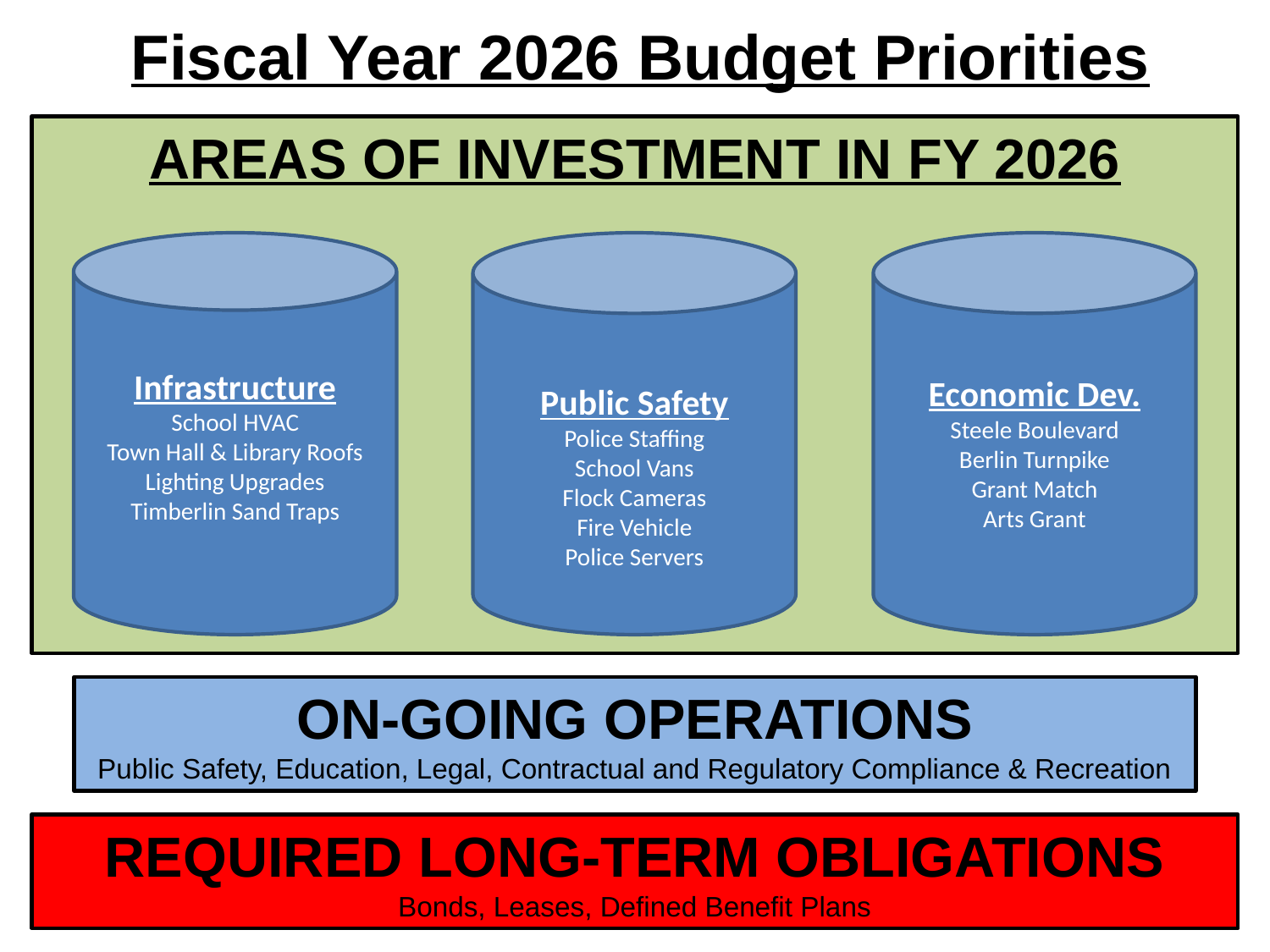

Fiscal Year 2026 Budget Priorities
AREAS OF INVESTMENT IN FY 2026

Infrastructure
School HVAC
Town Hall & Library Roofs
Lighting Upgrades
Timberlin Sand Traps

Public Safety
Police Staffing
School Vans
Flock Cameras
Fire Vehicle
Police Servers

Economic Dev.
Steele Boulevard
Berlin Turnpike
Grant Match
Arts Grant

ON-GOING OPERATIONS
Public Safety, Education, Legal, Contractual and Regulatory Compliance & Recreation
REQUIRED LONG-TERM OBLIGATIONS
Bonds, Leases, Defined Benefit Plans